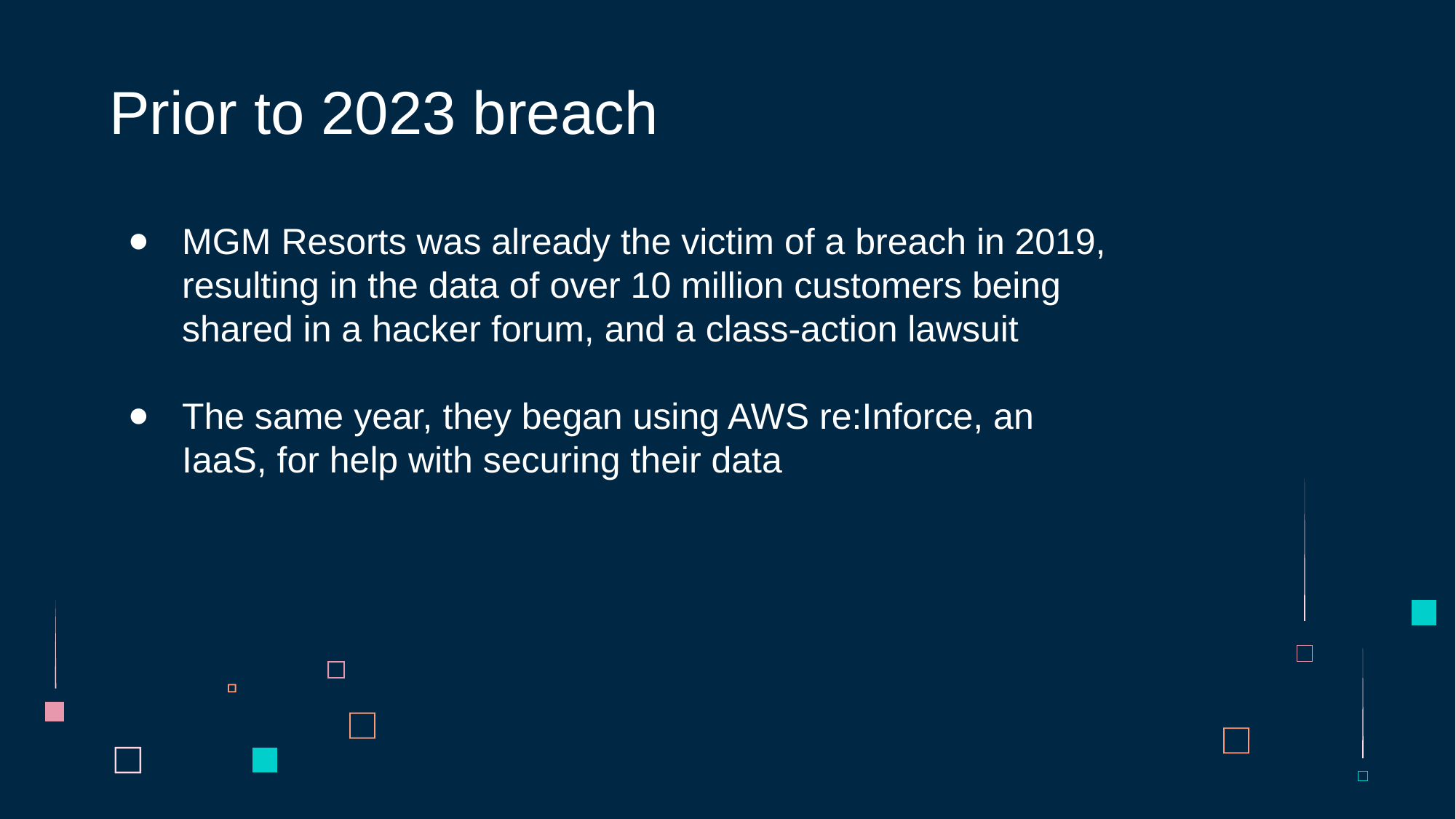

# Prior to 2023 breach
MGM Resorts was already the victim of a breach in 2019, resulting in the data of over 10 million customers being shared in a hacker forum, and a class-action lawsuit

The same year, they began using AWS re:Inforce, an IaaS, for help with securing their data